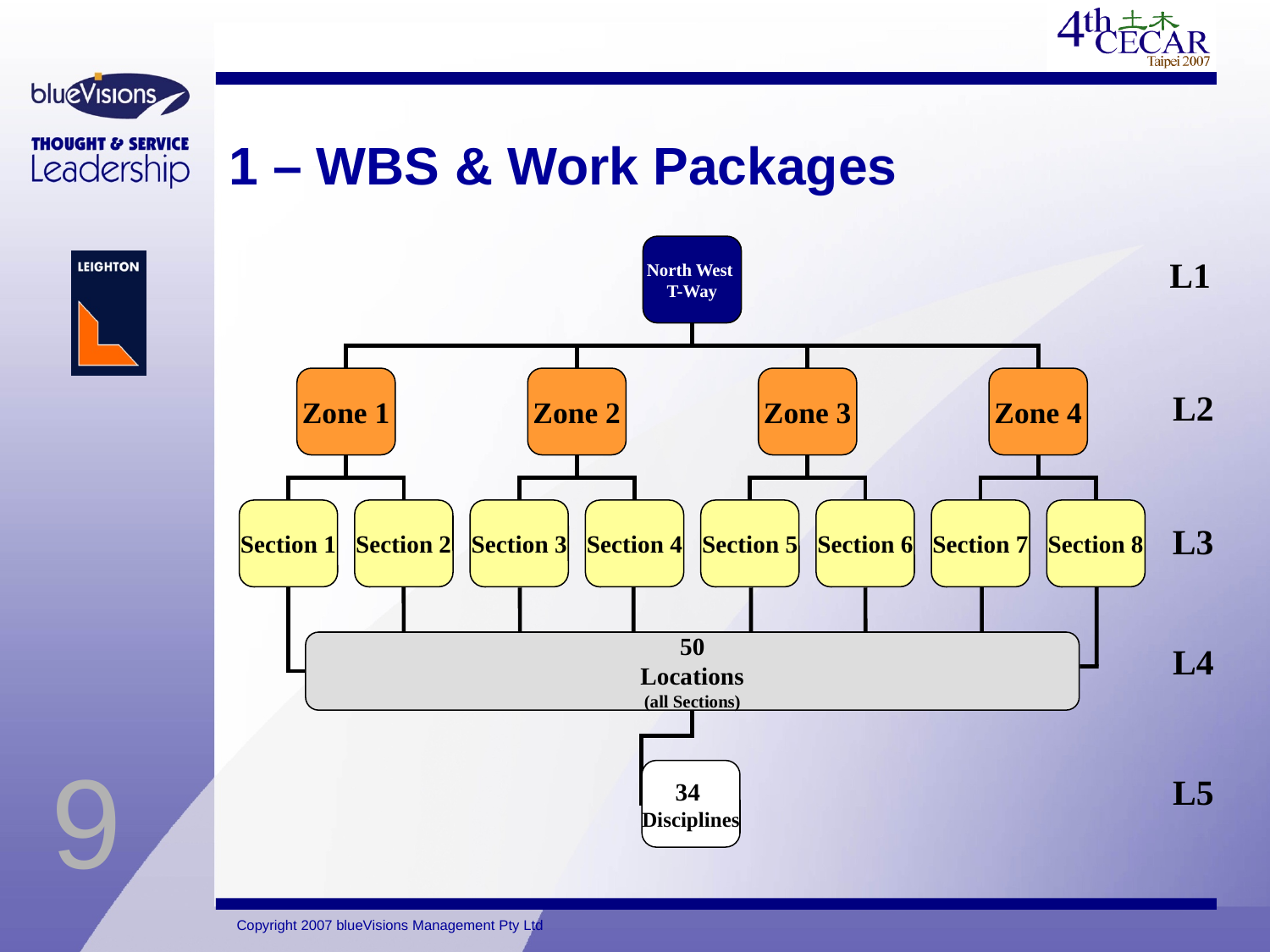

# 1 – WBS & Work Packages
North West
T-Way
Zone 1
Zone 2
Zone 3
Zone 4
Section 1
Section 2
Section 3
Section 4
Section 5
Section 6
Section 7
Section 8
50
Locations
(all Sections)
34
Disciplines
L1

L2
L3

L4

L5
 		 Copyright 2007 blueVisions Management Pty Ltd